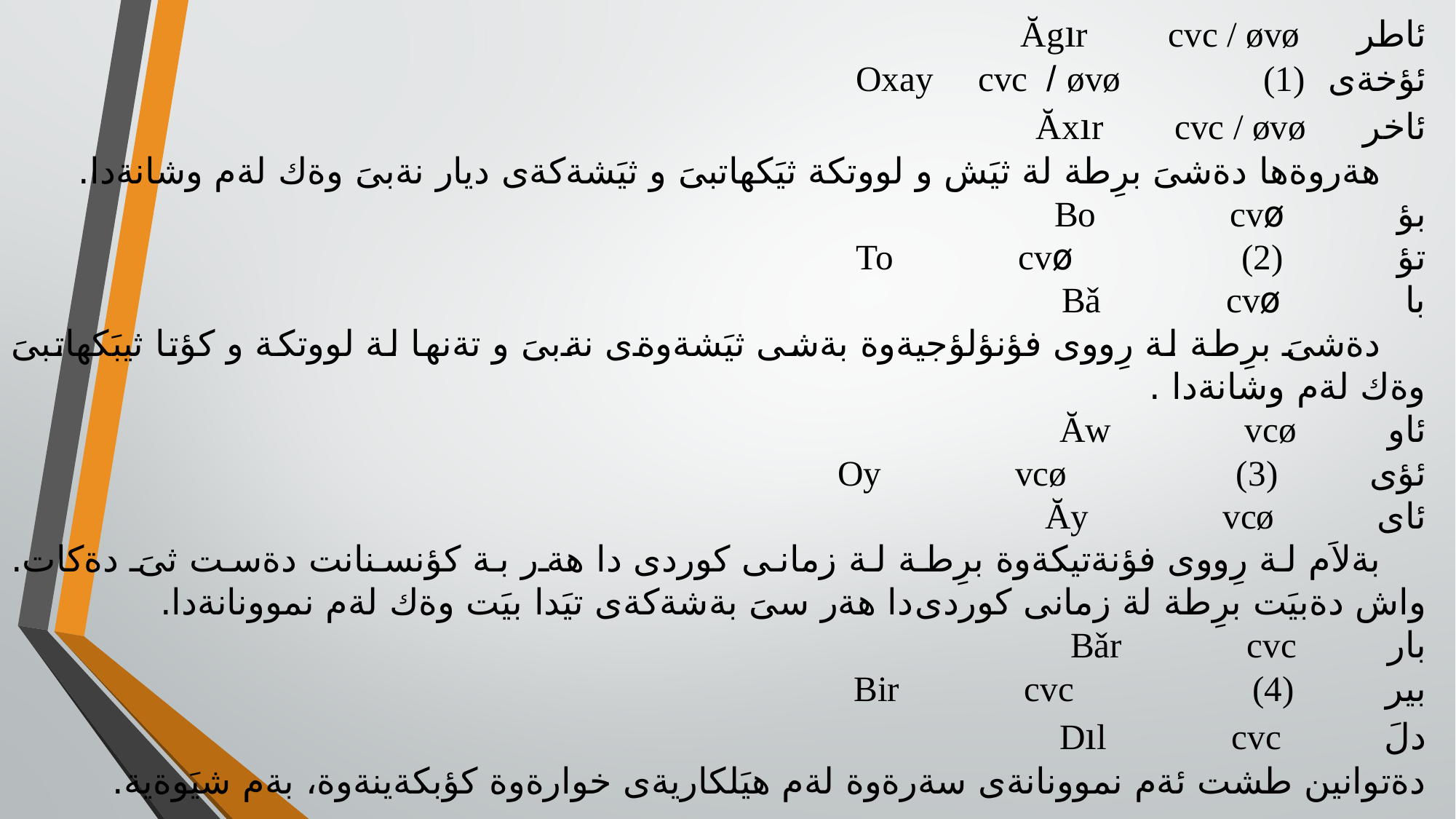

ئاطر     Ăgır         cvc / øvø
ئؤخةى  Oxay     cvc  / øvø                (1)
ئاخر     Ăxır        cvc / øvø
    هةروةها دةشىَ برِطة لة ثيَش و لووتكة ثيَكهاتبىَ و ثيَشةكةى ديار نةبىَ وةك لةم وشانةدا.
بؤ          Bo               cvø
تؤ          To              cvø                   (2)
با           Bǎ              cvø
    دةشىَ برِطة لة رِووى فؤنؤلؤجيةوة بةشى ثيَشةوةى نةبىَ و تةنها لة لووتكة و كؤتا ثيبَكهاتبىَ وةك لةم وشانةدا .
ئاو        Ăw               vcø
ئؤى        Oy               vcø                   (3)
ئاى         Ăy               vcø
    بةلاَم لة رِووى فؤنةتيكةوة برِطة لة زمانى كوردى دا هةر بة كؤنسنانت دةست ثىَ دةكات. واش دةبيَت برِطة لة زمانى كوردى دا هةر سىَ بةشةكةى تيَدا بيَت وةك لةم نموونانةدا.
بار        Bǎr              cvc
بير        Bir              cvc                    (4)
دلَ         Dıl              cvc
دةتوانين طشت ئةم نموونانةى سةرةوة لةم هيَلكاريةى خوارةوة كؤبكةينةوة، بةم شيَوةية.